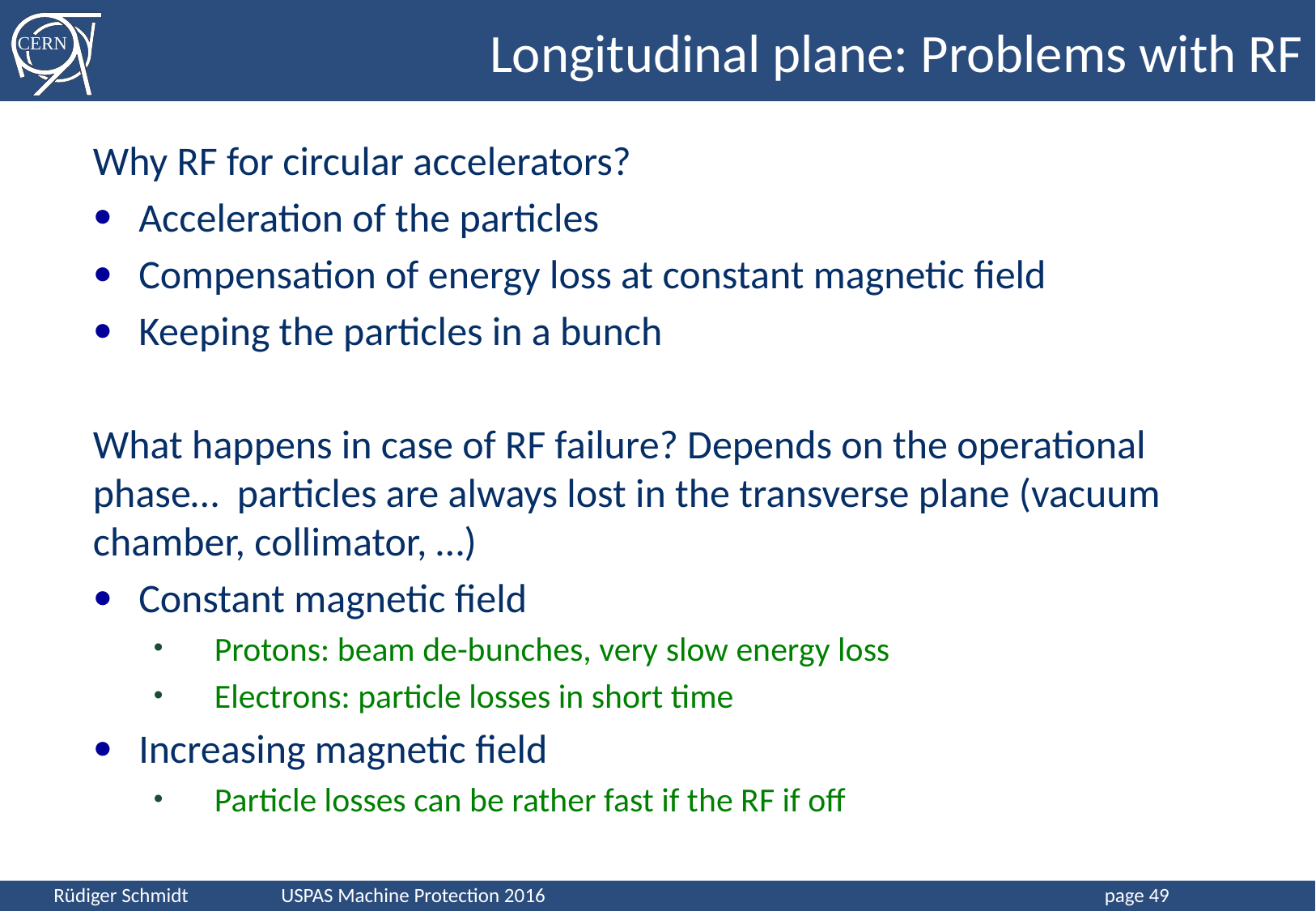

# Longitudinal plane: Problems with RF
Why RF for circular accelerators?
Acceleration of the particles
Compensation of energy loss at constant magnetic field
Keeping the particles in a bunch

What happens in case of RF failure? Depends on the operational phase…  particles are always lost in the transverse plane (vacuum chamber, collimator, …)
Constant magnetic field
Protons: beam de-bunches, very slow energy loss
Electrons: particle losses in short time
Increasing magnetic field
Particle losses can be rather fast if the RF if off